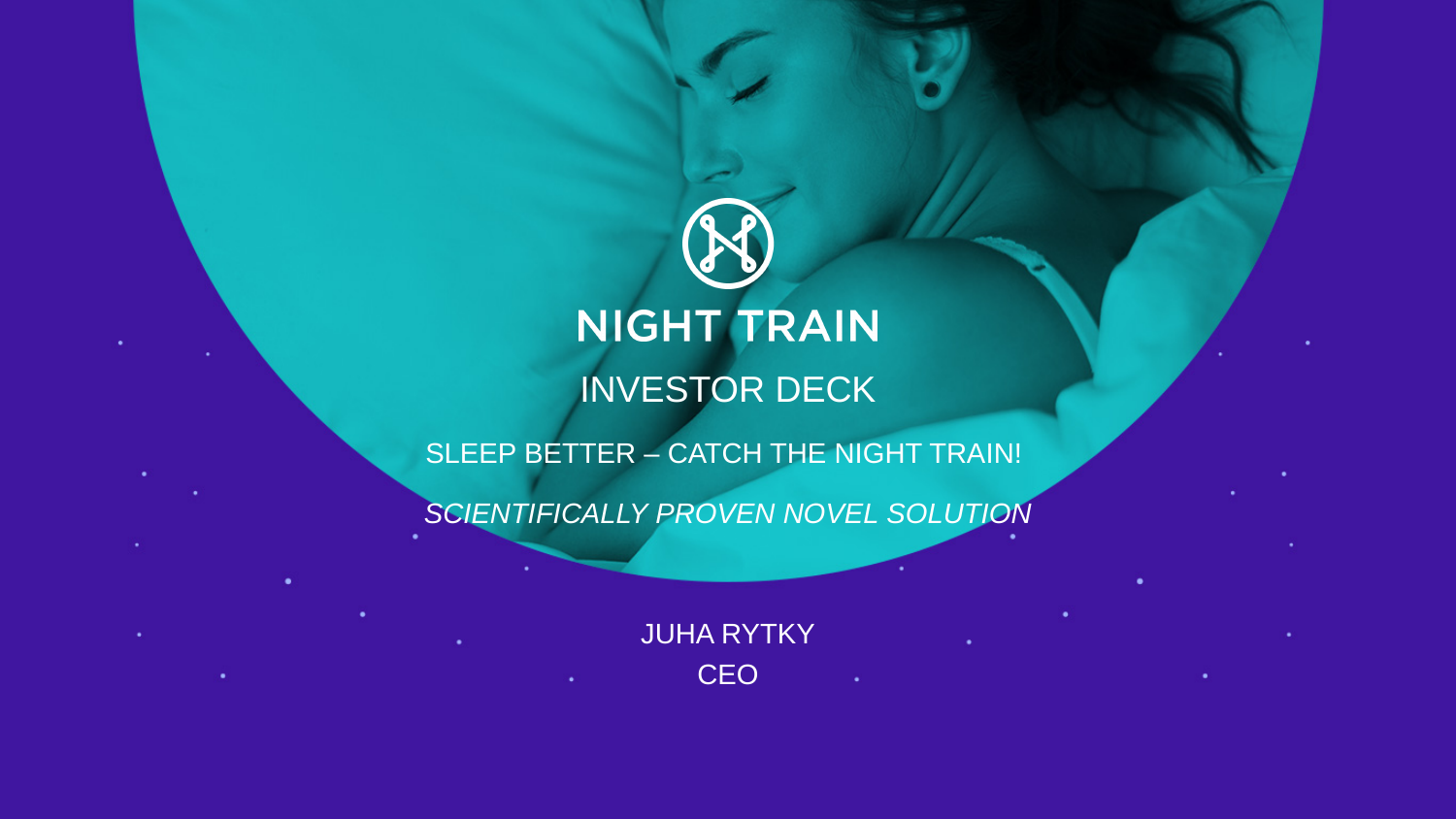

# investor deck SLEEP BETTER – CATCH THE Night TRAIN! scientifically proven novel solution
JUHA RYTKY
CEO